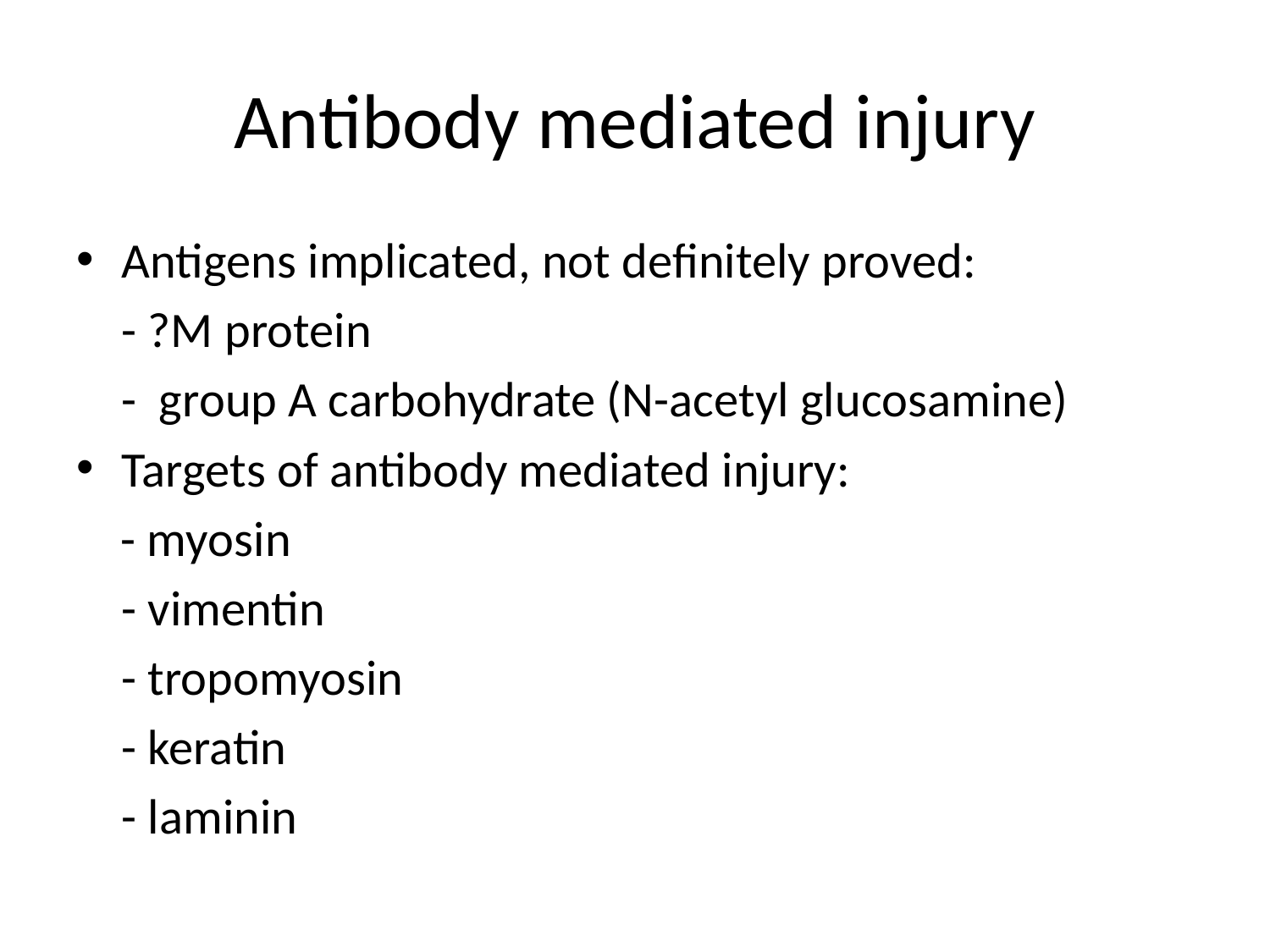

# Antibody mediated injury
Antigens implicated, not definitely proved:
	- ?M protein
	-  group A carbohydrate (N-acetyl glucosamine)
Targets of antibody mediated injury:
    - myosin
 	- vimentin
	- tropomyosin
	- keratin
	- laminin